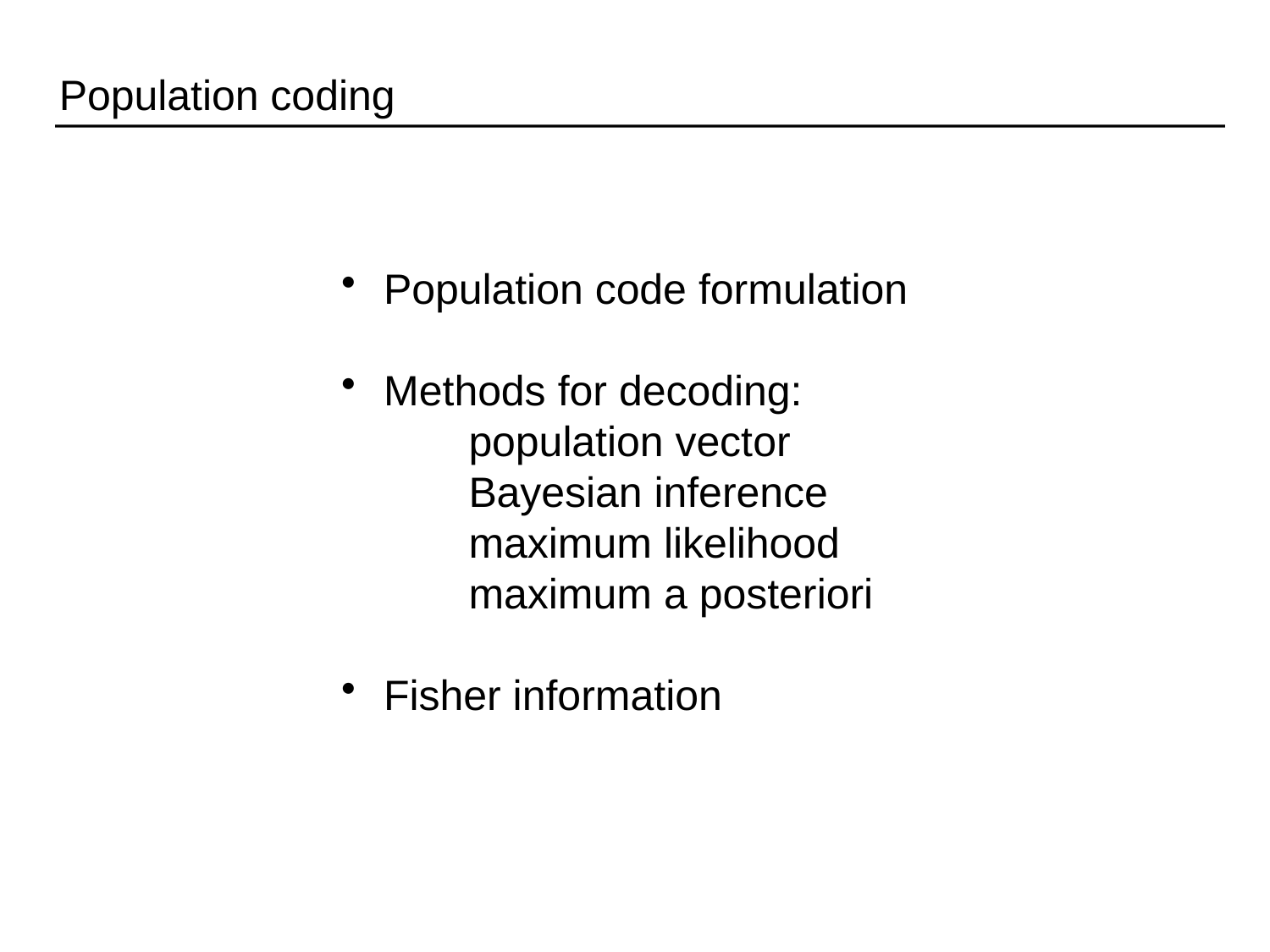

Population coding

 Population code formulation

 Methods for decoding:
	population vector
	Bayesian inference
	maximum likelihood
	maximum a posteriori

 Fisher information